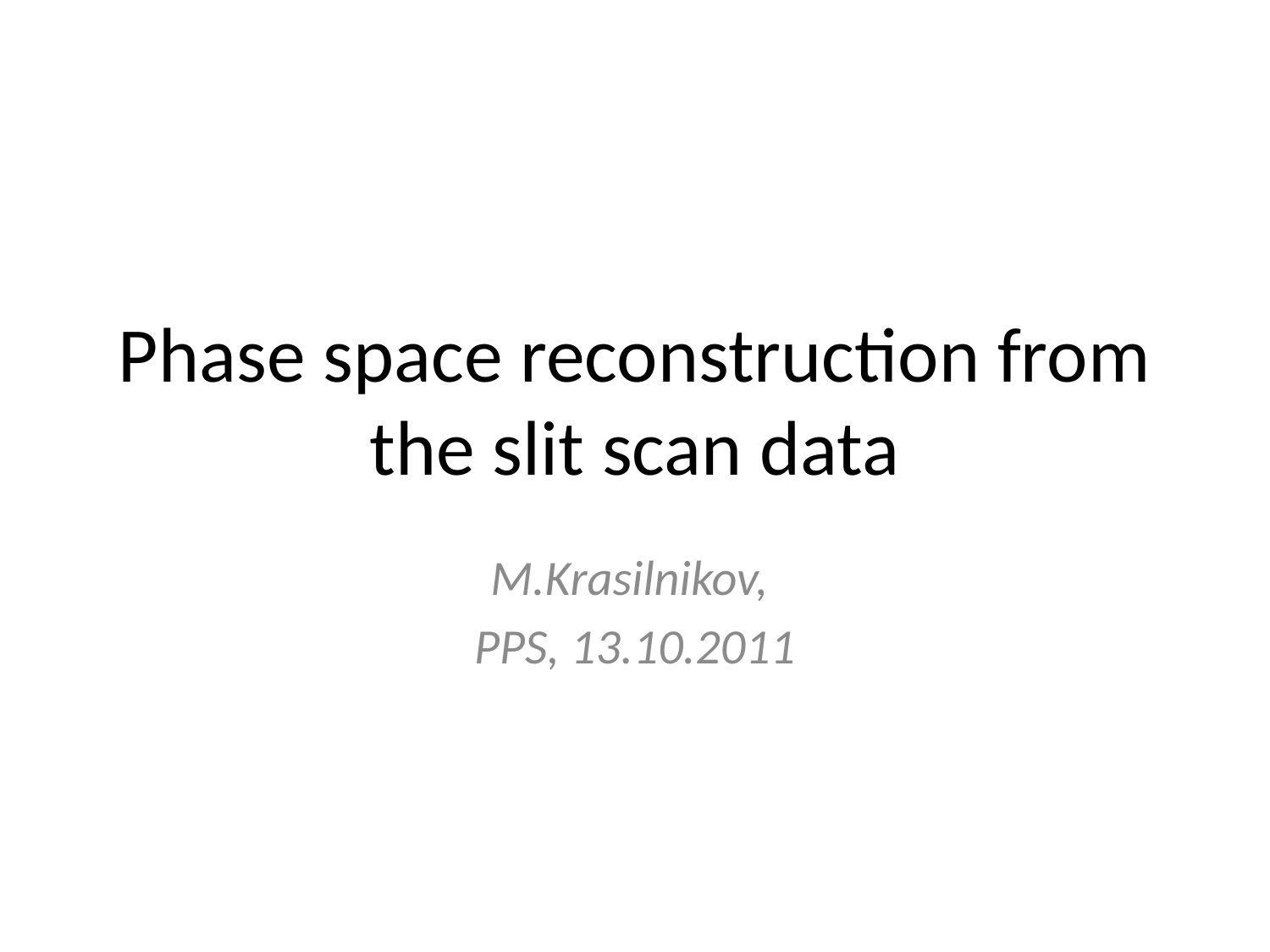

# Phase space reconstruction from the slit scan data
M.Krasilnikov,
PPS, 13.10.2011